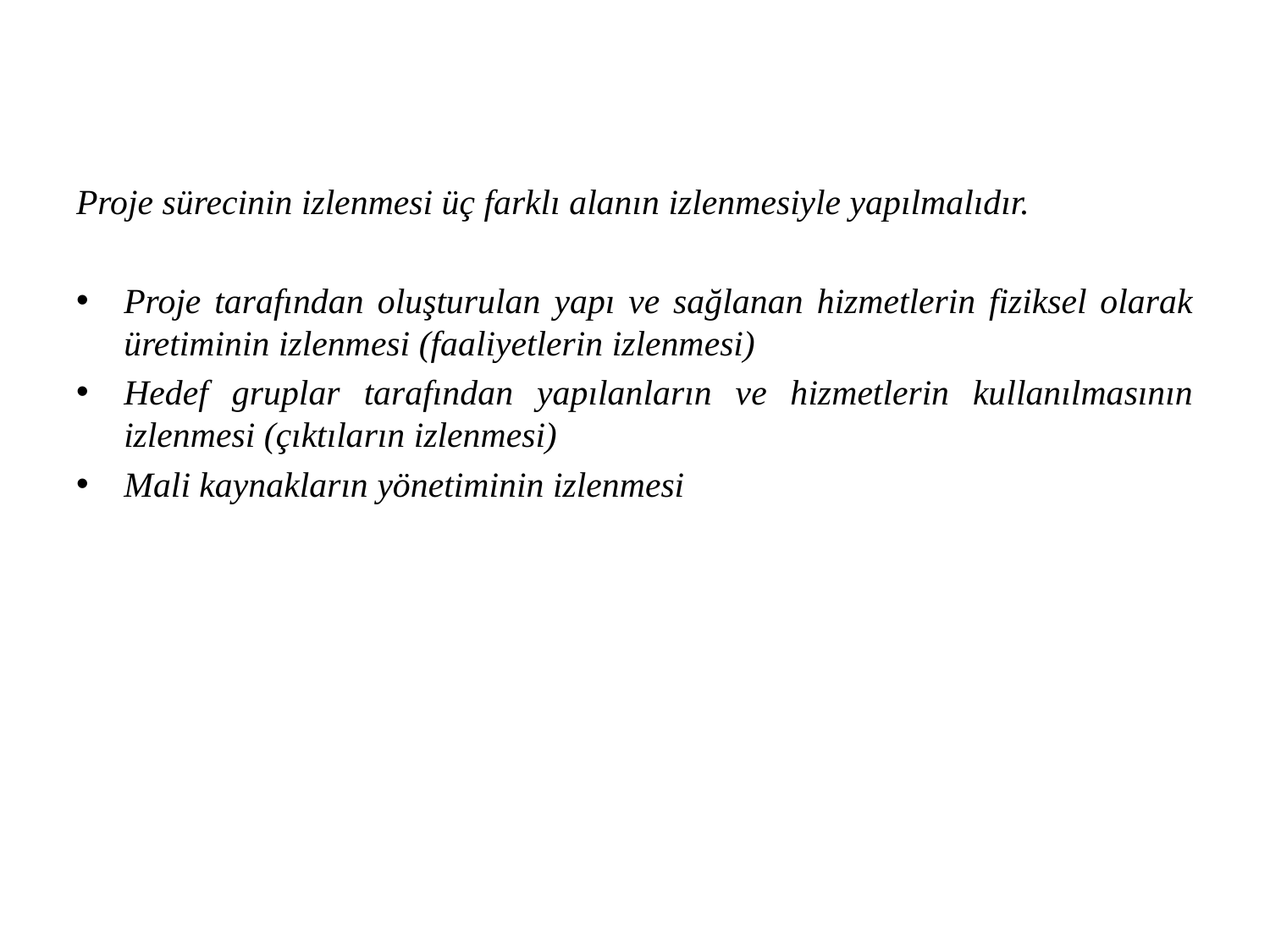

Proje sürecinin izlenmesi üç farklı alanın izlenmesiyle yapılmalıdır.

Proje tarafından oluşturulan yapı ve sağlanan hizmetlerin fiziksel olarak üretiminin izlenmesi (faaliyetlerin izlenmesi)
Hedef gruplar tarafından yapılanların ve hizmetlerin kullanılmasının izlenmesi (çıktıların izlenmesi)
Mali kaynakların yönetiminin izlenmesi